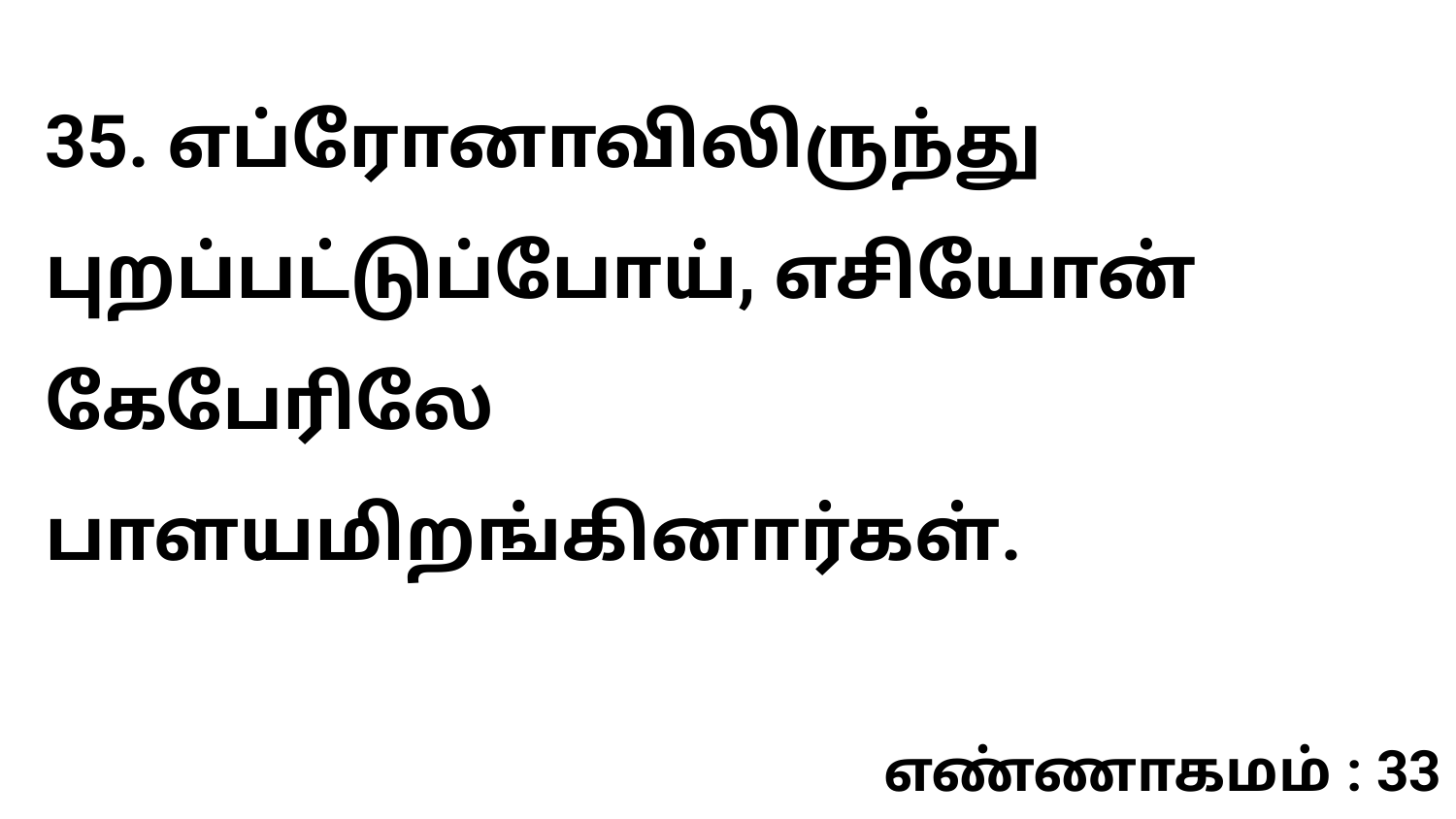

35. எப்ரோனாவிலிருந்து புறப்பட்டுப்போய், எசியோன் கேபேரிலே பாளயமிறங்கினார்கள்.
எண்ணாகமம் : 33